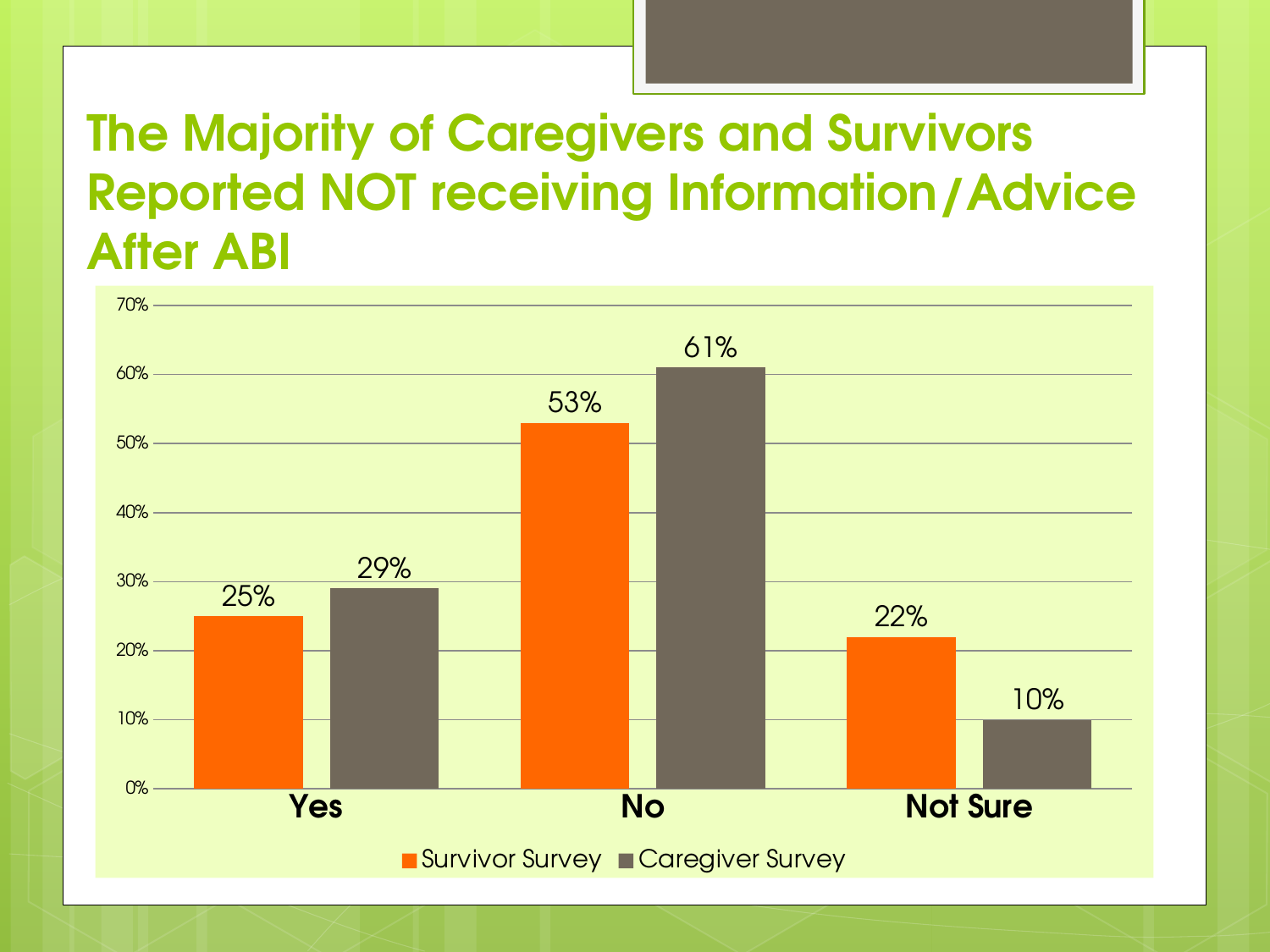

# The Majority of Caregivers and Survivors Reported NOT receiving Information/Advice After ABI

### Chart

| Category | Survivor Survey | Caregiver Survey |
|---|---|---|
| Yes | 0.25 | 0.2900000000000003 |
| No | 0.53 | 0.6100000000000007 |
| Not Sure | 0.22 | 0.1 |